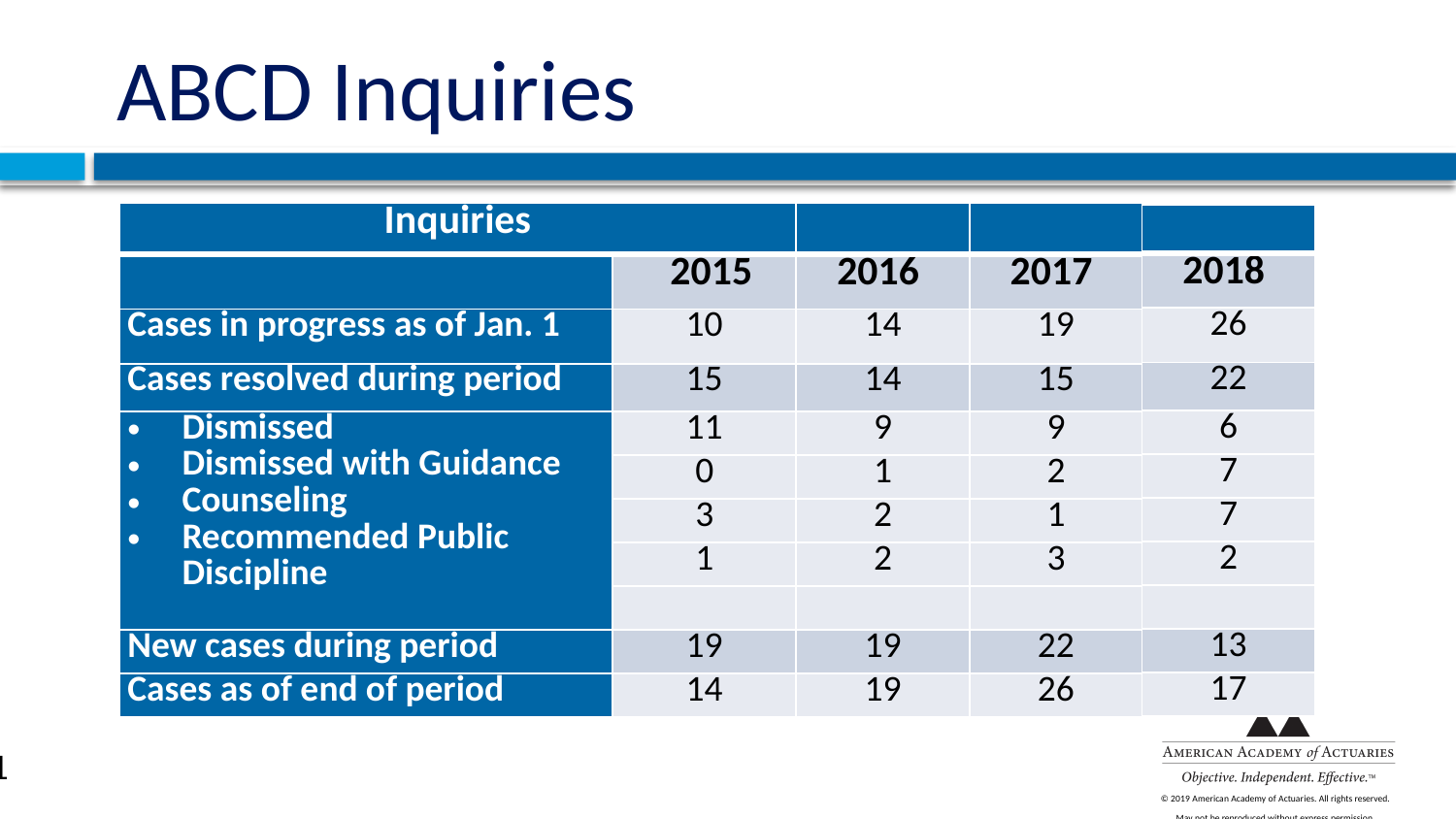

# ABCD Inquiries
|  |
| --- |
| 2017 |
| 19 |
| 15 |
| 9 |
| 2 |
| 1 |
| 3 |
|  |
| 22 |
| 26 |
| Inquiries |  |  |
| --- | --- | --- |
|  | 2015 | 2016 |
| Cases in progress as of Jan. 1 | 10 | 14 |
| Cases resolved during period | 15 | 14 |
| Dismissed Dismissed with Guidance Counseling Recommended Public Discipline | 11 | 9 |
|  | 0 | 1 |
|  | 3 | 2 |
|  | 1 | 2 |
|  |  |  |
| New cases during period | 19 | 19 |
| Cases as of end of period | 14 | 19 |
|  |
| --- |
| 2018 |
| 26 |
| 22 |
| 6 |
| 7 |
| 7 |
| 2 |
|  |
| 13 |
| 17 |